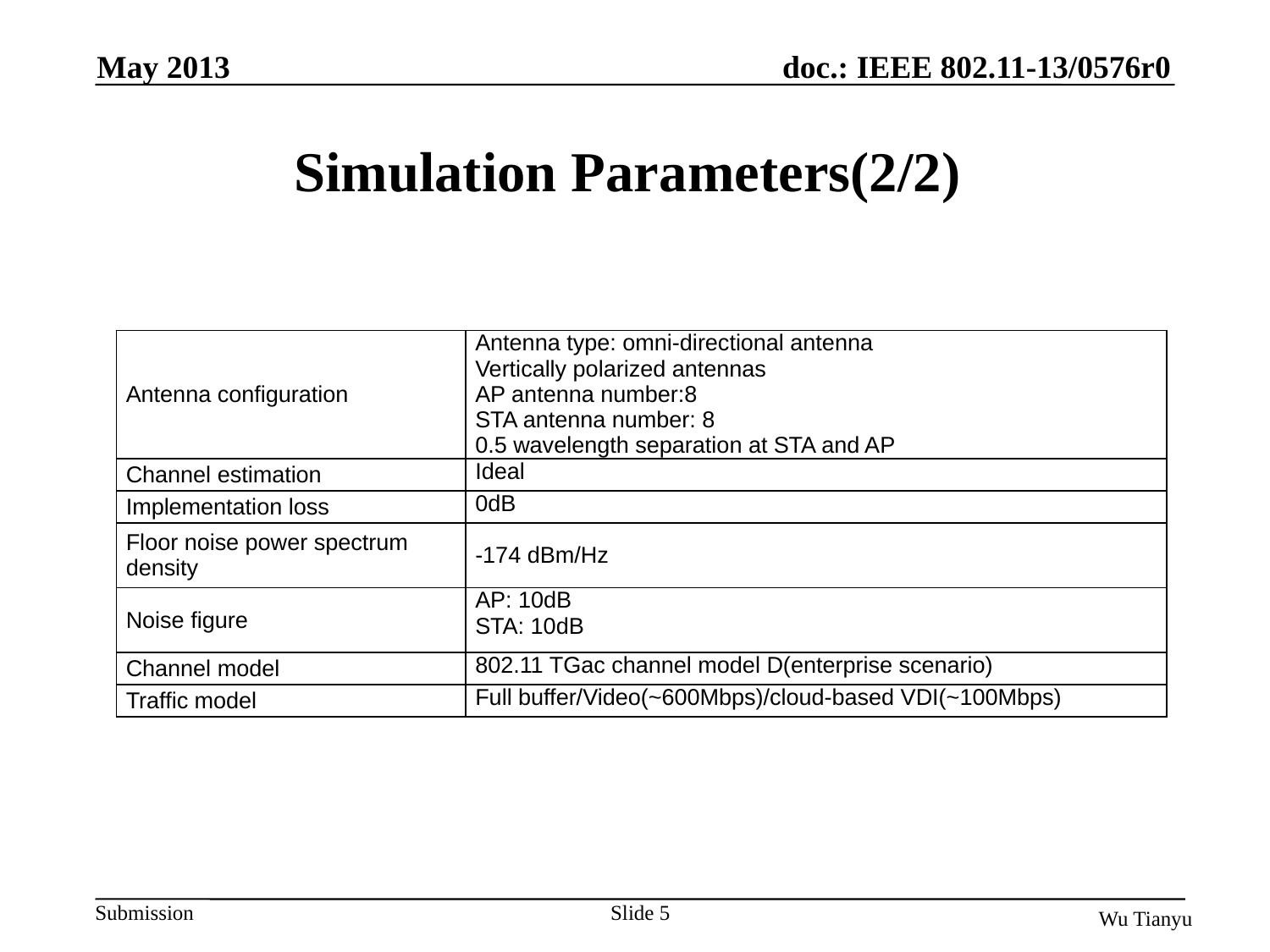

May 2013
# Simulation Parameters(2/2)

| Antenna configuration | Antenna type: omni-directional antenna Vertically polarized antennas AP antenna number:8 STA antenna number: 8 0.5 wavelength separation at STA and AP |
| --- | --- |
| Channel estimation | Ideal |
| Implementation loss | 0dB |
| Floor noise power spectrum density | -174 dBm/Hz |
| Noise figure | AP: 10dB STA: 10dB |
| Channel model | 802.11 TGac channel model D(enterprise scenario) |
| Traffic model | Full buffer/Video(~600Mbps)/cloud-based VDI(~100Mbps) |
Slide 5
Wu Tianyu